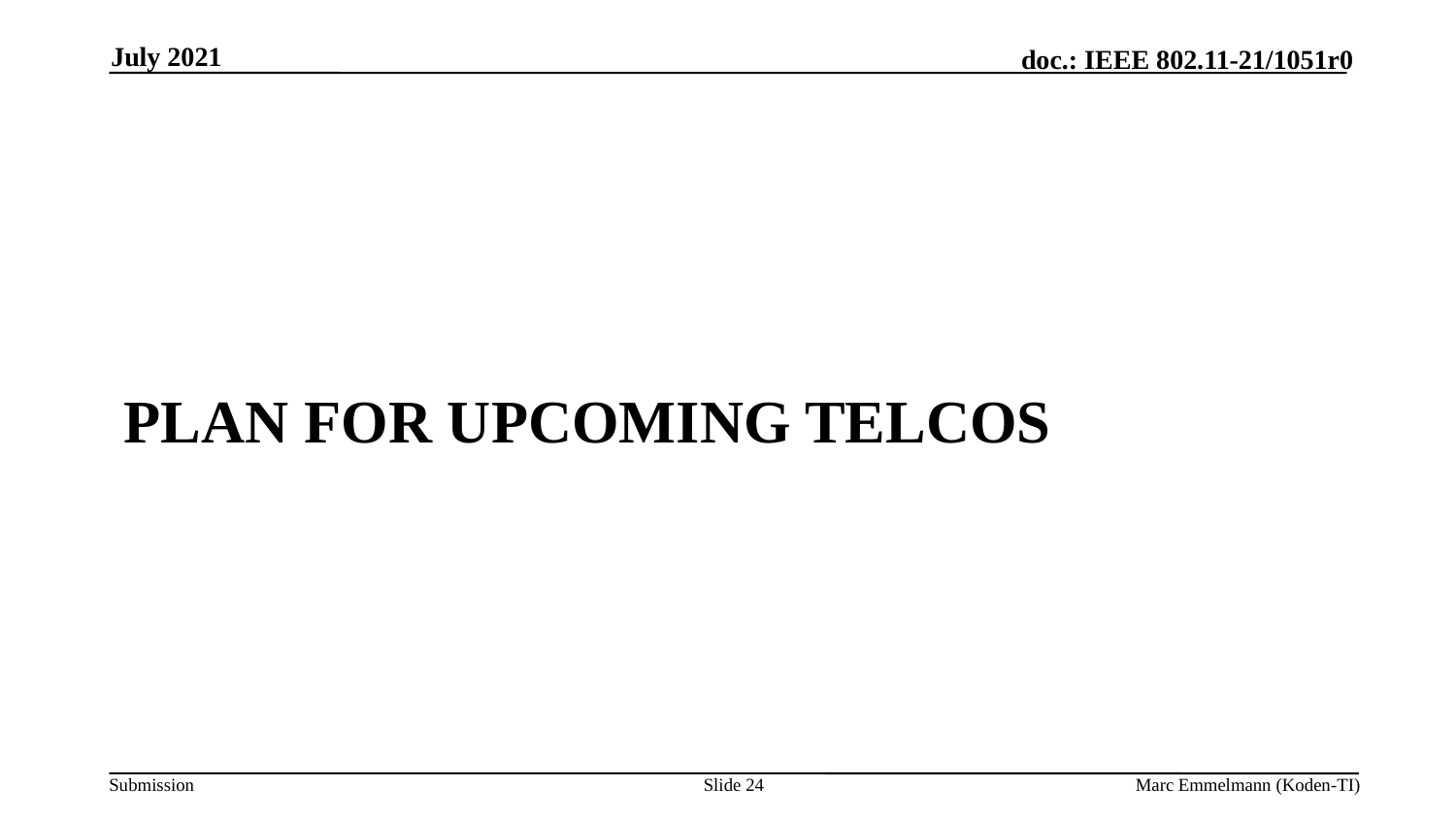

July 2021
# Plan for upcoming telcos
Slide 24
Marc Emmelmann (Koden-TI)